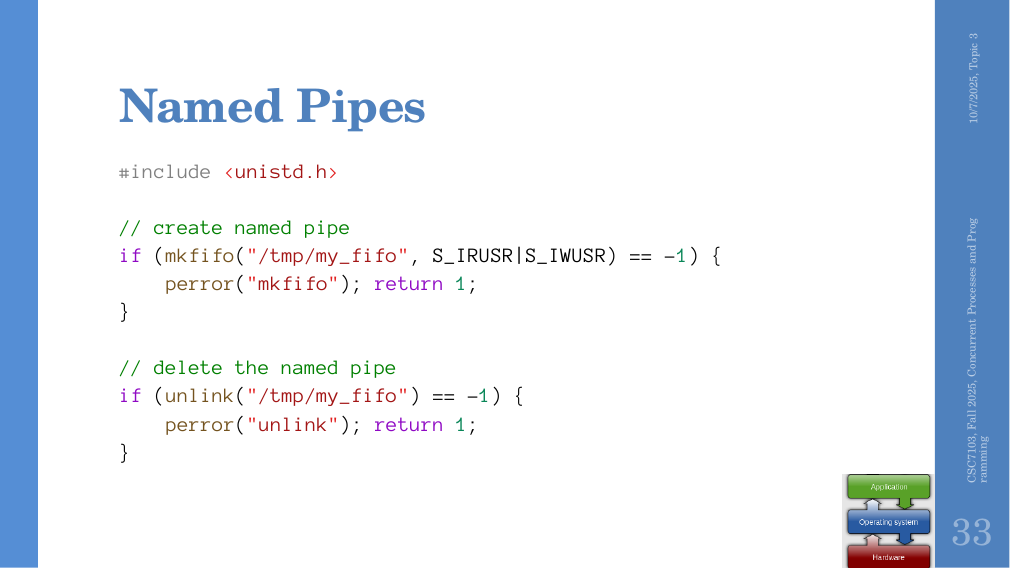

# Named Pipes
10/7/2025, Topic 3
#include <unistd.h>

// create named pipe
if (mkfifo("/tmp/my_fifo", S_IRUSR|S_IWUSR) == -1) {
    perror("mkfifo"); return 1;
}

// delete the named pipe
if (unlink("/tmp/my_fifo") == -1) {
    perror("unlink"); return 1;
}

CSC7103, Fall 2025, Concurrent Processes and Programming
33